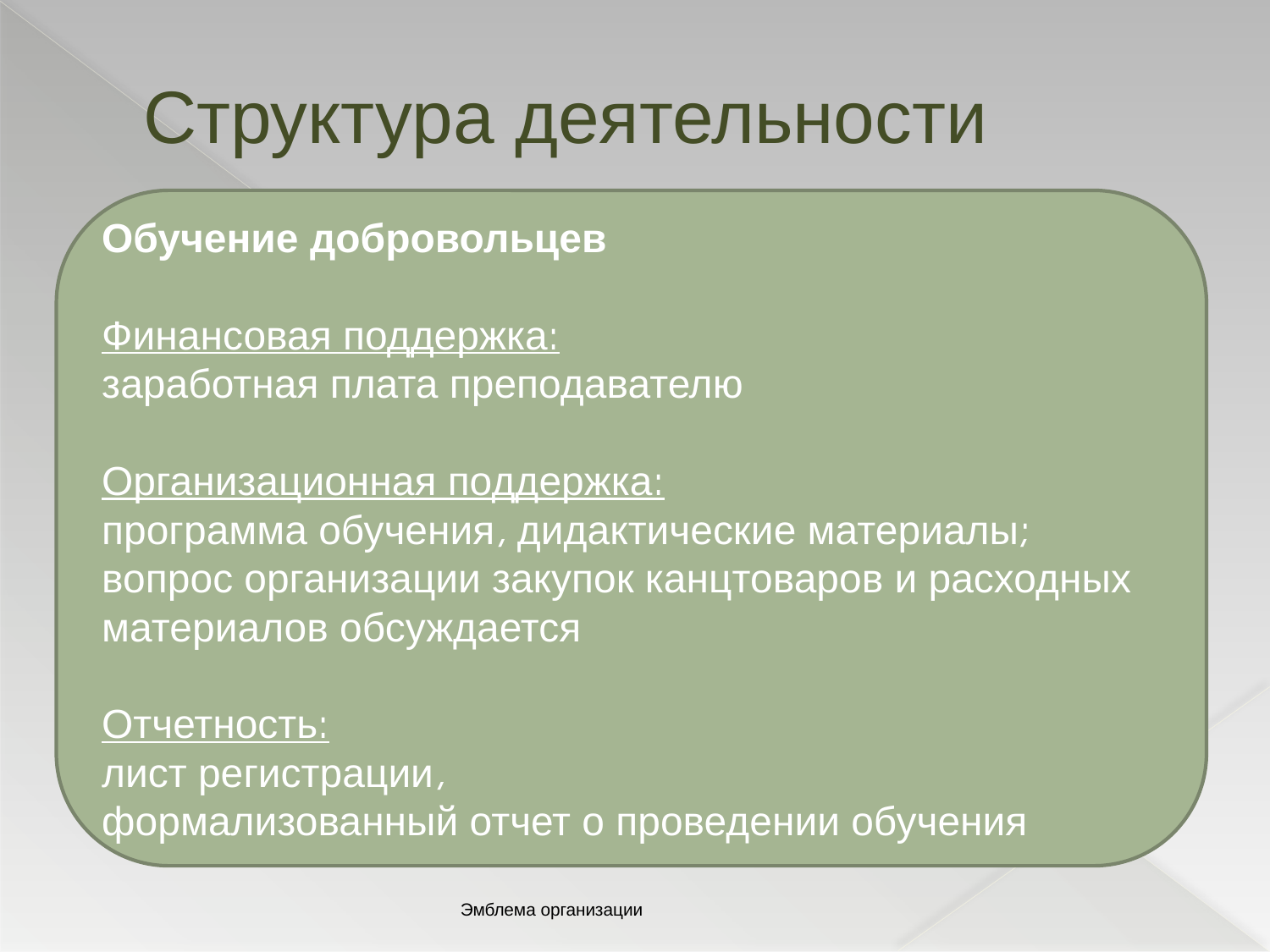

# Структура деятельности
Обучение добровольцев

Финансовая поддержка:
заработная плата преподавателю

Организационная поддержка:
программа обучения, дидактические материалы;
вопрос организации закупок канцтоваров и расходных материалов обсуждается

Отчетность:
лист регистрации,
формализованный отчет о проведении обучения
Эмблема организации